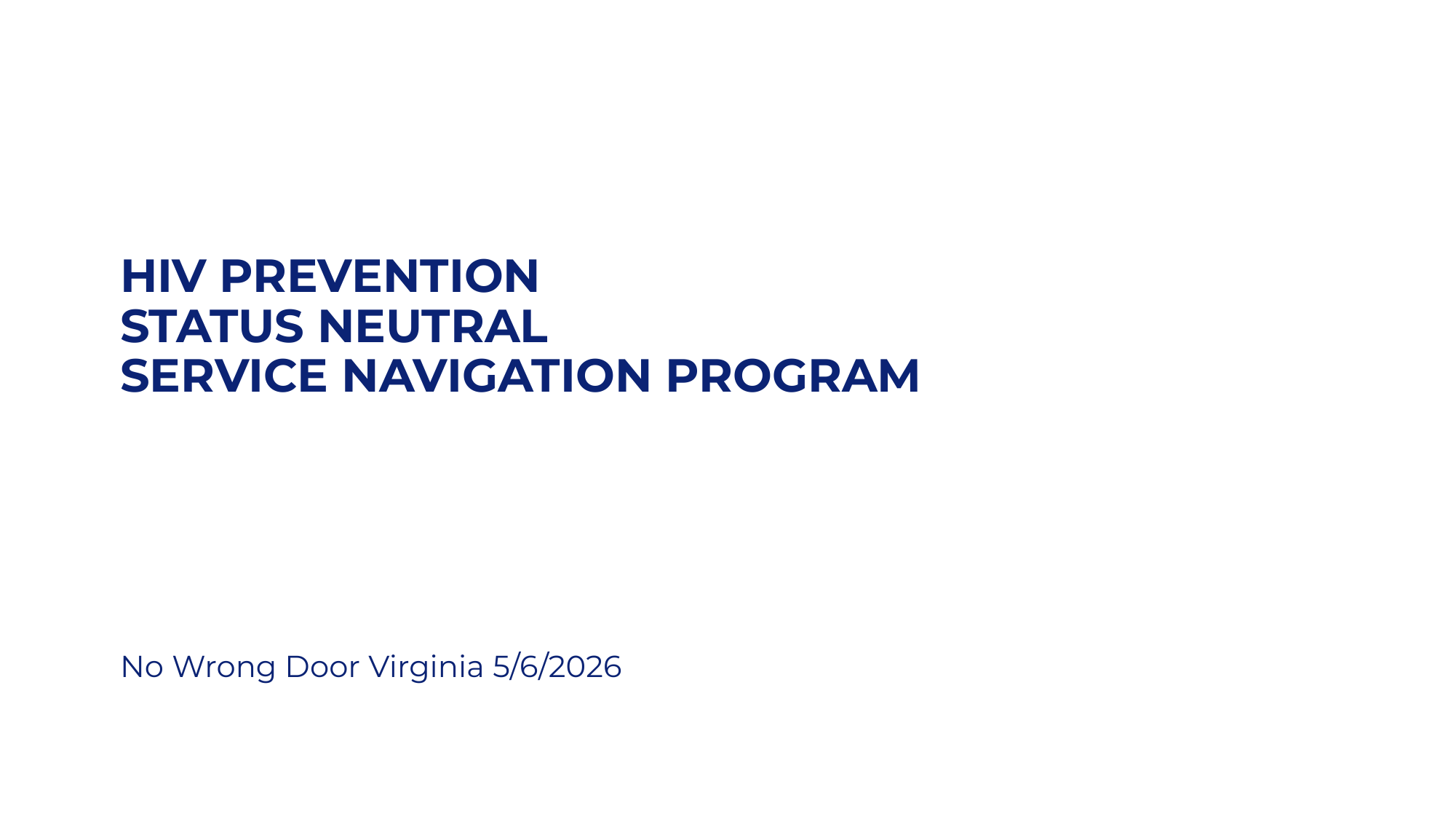

# HIV Prevention Status Neutral Service Navigation Program
No Wrong Door Virginia 5/6/2026